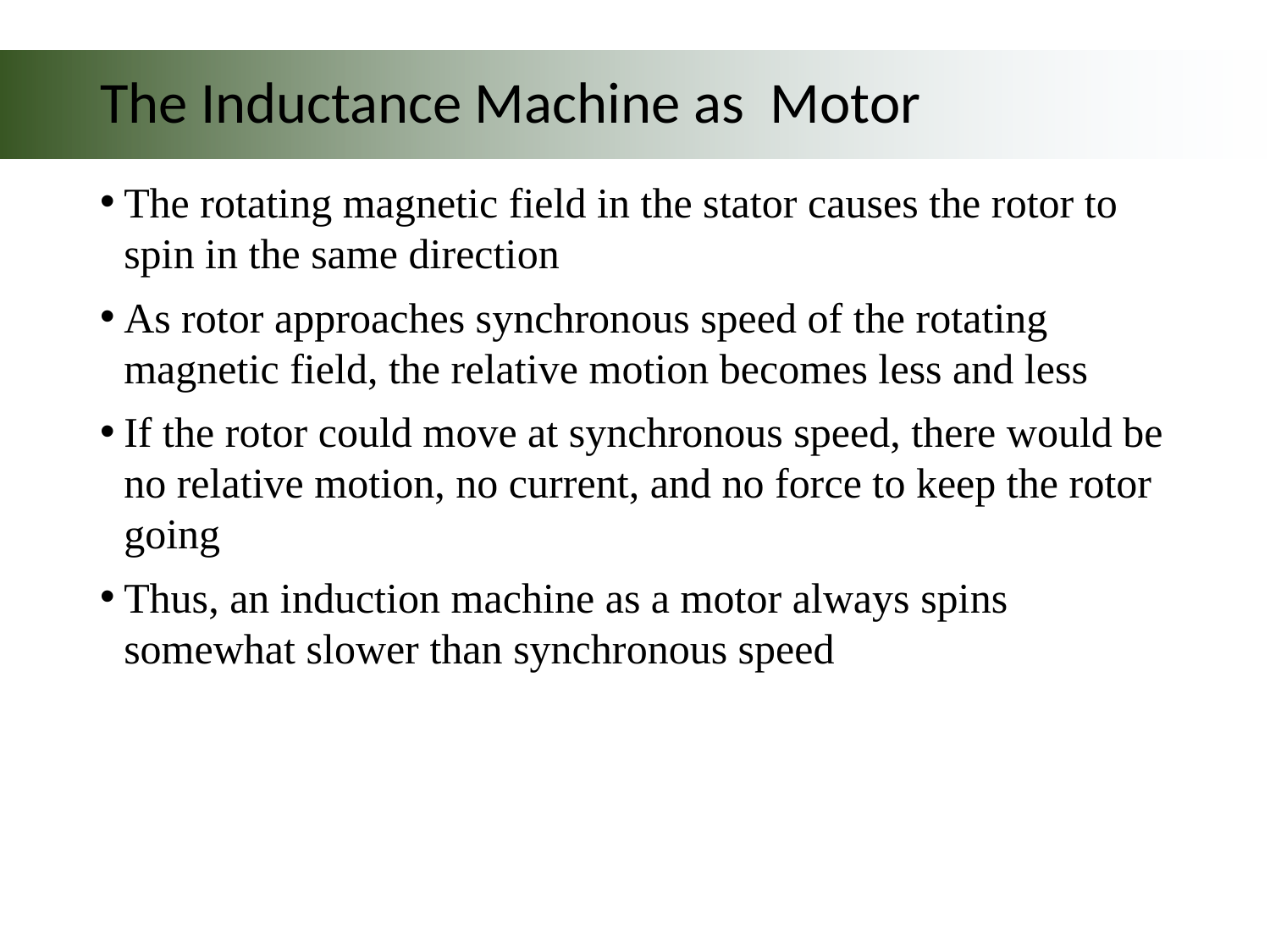

# The Inductance Machine as  Motor
The rotating magnetic field in the stator causes the rotor to spin in the same direction
As rotor approaches synchronous speed of the rotating magnetic field, the relative motion becomes less and less
If the rotor could move at synchronous speed, there would be no relative motion, no current, and no force to keep the rotor going
Thus, an induction machine as a motor always spins somewhat slower than synchronous speed